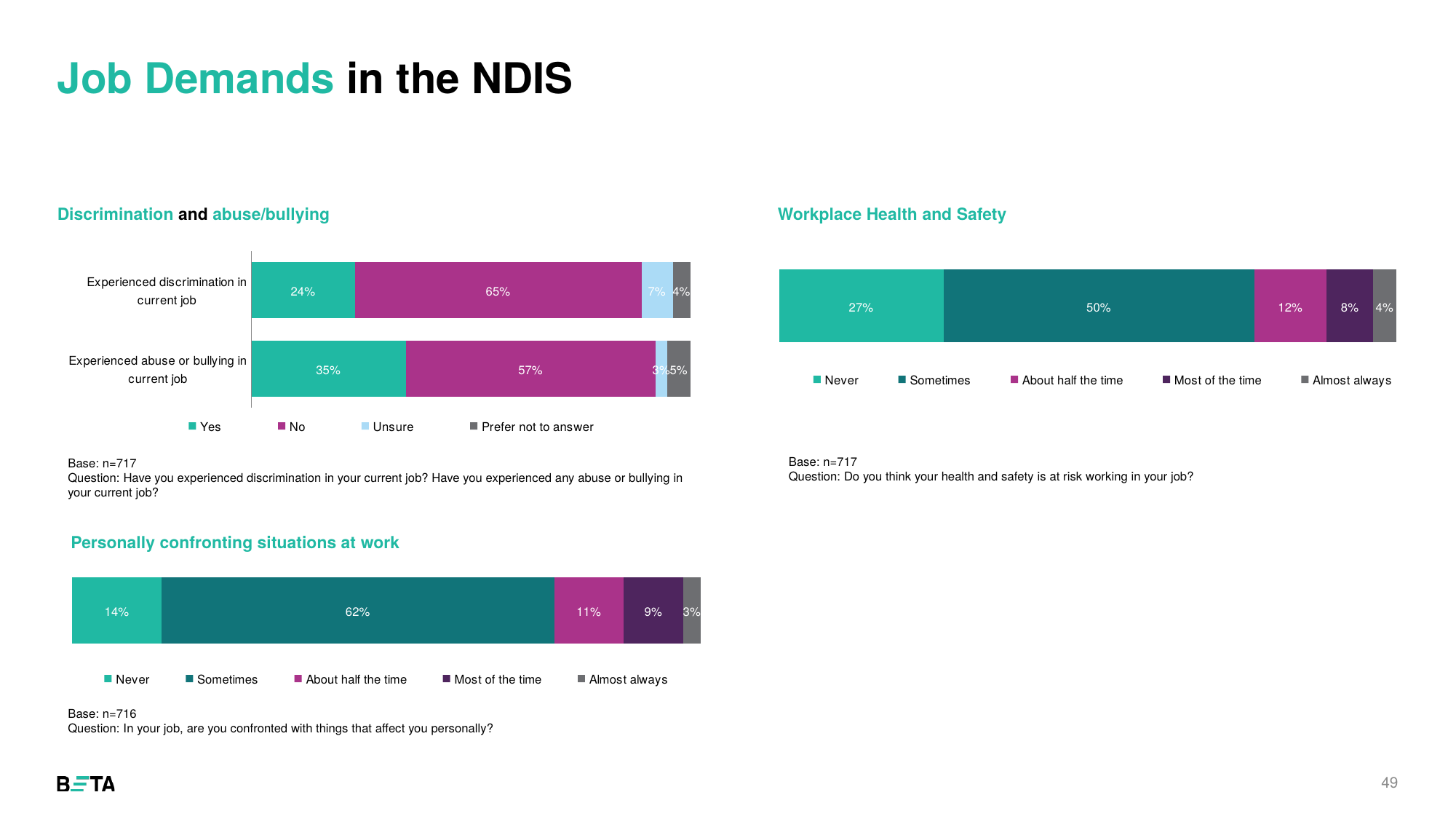

# Job Demands in the NDIS
Discrimination and abuse/bullying
Workplace Health and Safety

### Chart

| Category | Yes | No | Unsure | Prefer not to answer |
|---|---|---|---|---|
| Experienced discrimination in current job | 0.23570432357043236 | 0.6527196652719666 | 0.07112970711297072 | 0.040446304044630406 |
| Experienced abuse or bullying in current job | 0.3514644351464435 | 0.5690376569037657 | 0.026499302649930265 | 0.05299860529986053 |

### Chart

| Category | Never | Sometimes | About half the time | Most of the time | Almost always |
|---|---|---|---|---|---|
| Do you think your health and safety is at risk working in your job? | 0.26638772663877264 | 0.5034867503486751 | 0.11715481171548117 | 0.07531380753138076 | 0.03765690376569038 |
Base: n=717
Question: Do you think your health and safety is at risk working in your job?
Base: n=717
Question: Have you experienced discrimination in your current job? Have you experienced any abuse or bullying in your current job?
Personally confronting situations at work

### Chart

| Category | Never | Sometimes | About half the time | Most of the time | Almost always |
|---|---|---|---|---|---|
| Do you feel you're confronted with things that affect you personally? | 0.1424581005586592 | 0.6243016759776536 | 0.11033519553072625 | 0.09497206703910614 | 0.027932960893854747 |
Base: n=716
Question: In your job, are you confronted with things that affect you personally?
49